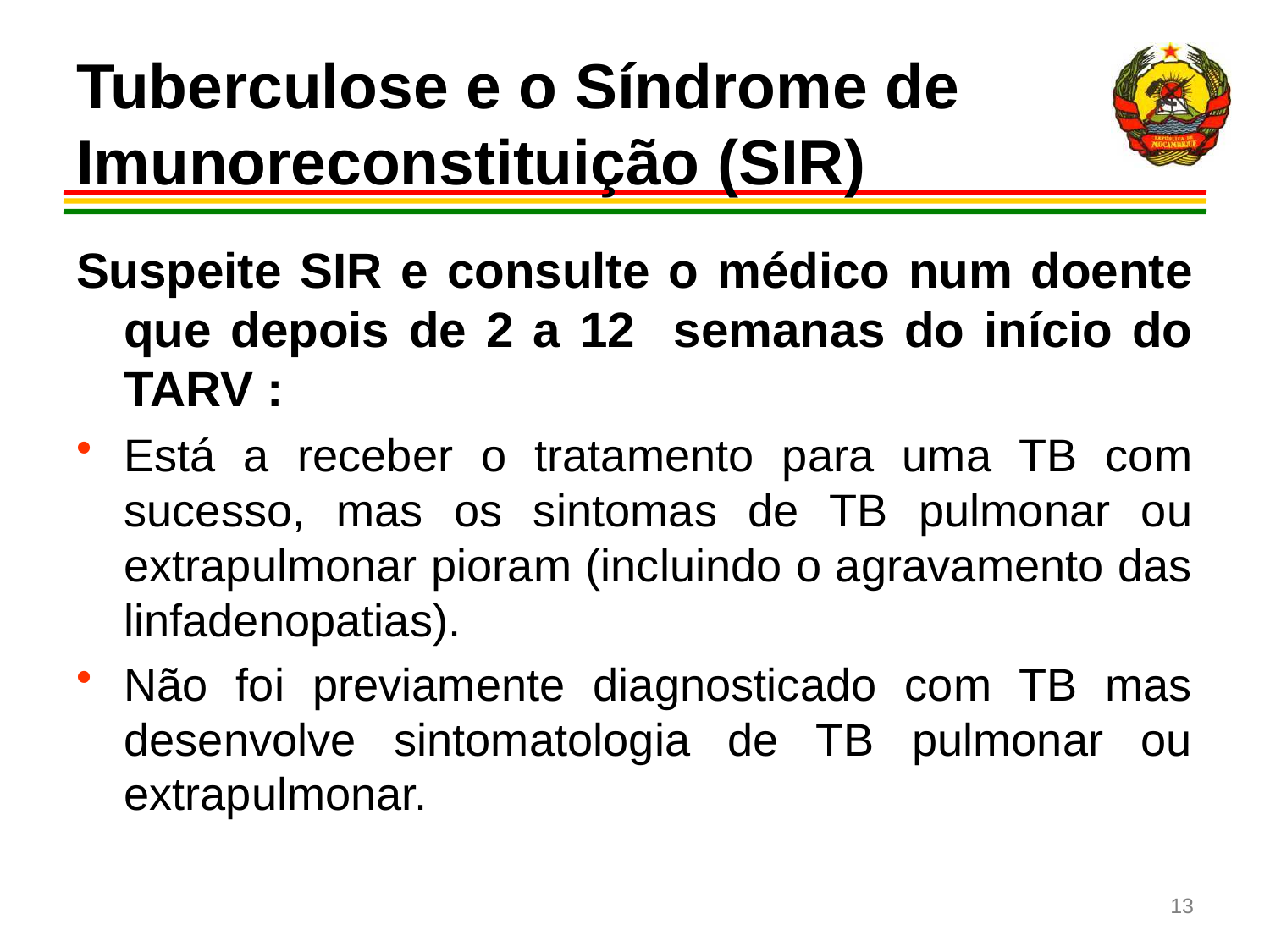

# Tuberculose e o Síndrome de Imunoreconstituição (SIR)
Suspeite SIR e consulte o médico num doente que depois de 2 a 12  semanas do início do TARV :
Está a receber o tratamento para uma TB com sucesso, mas os sintomas de TB pulmonar ou extrapulmonar pioram (incluindo o agravamento das linfadenopatias).
Não foi previamente diagnosticado com TB mas desenvolve sintomatologia de TB pulmonar ou extrapulmonar.